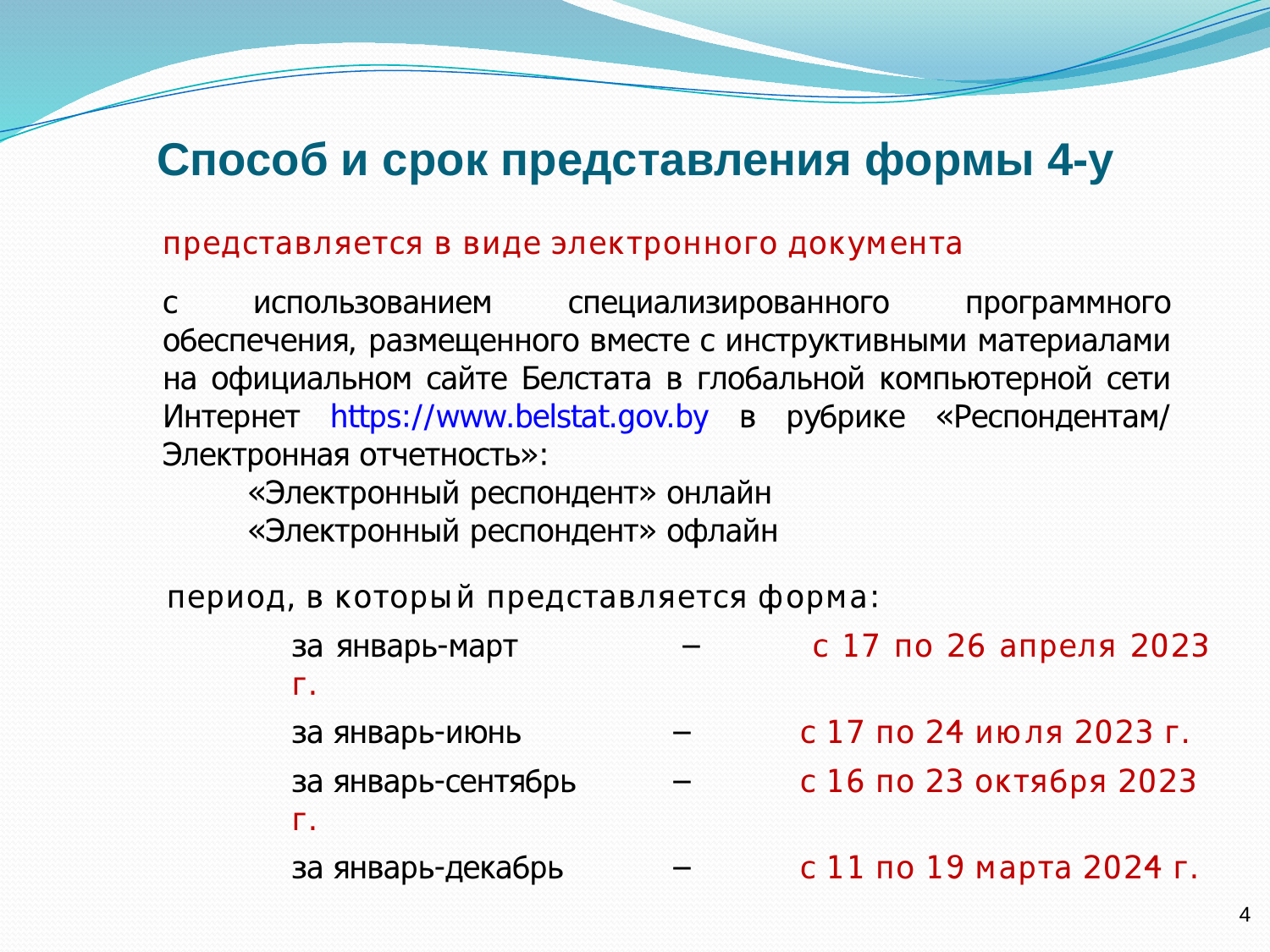

# Способ и срок представления формы 4-у
представляется в виде электронного документа
с использованием специализированного программного обеспечения, размещенного вместе с инструктивными материалами на официальном сайте Белстата в глобальной компьютерной сети Интернет https://www.belstat.gov.by в рубрике «Респондентам/ Электронная отчетность»:
 «Электронный респондент» онлайн
 «Электронный респондент» офлайн

период, в который представляется форма:
за январь-март  		– 	с 17 по 26 апреля 2023 г.
за январь-июнь      	– 	с 17 по 24 июля 2023 г.
за январь-сентябрь	– 	с 16 по 23 октября 2023 г.
за январь-декабрь 	– 	с 11 по 19 марта 2024 г.

4